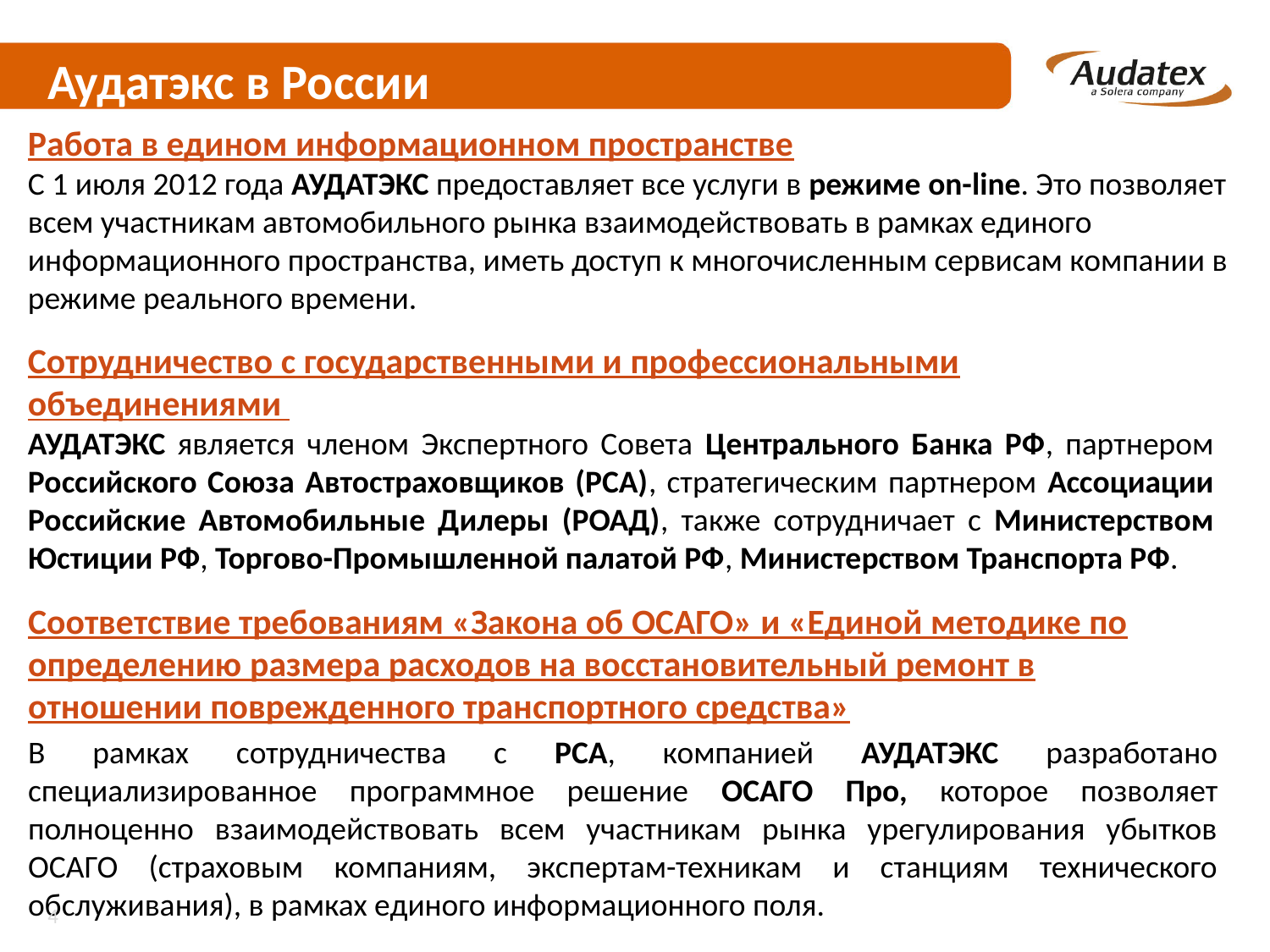

# Аудатэкс в России
Работа в едином информационном пространстве
С 1 июля 2012 года АУДАТЭКС предоставляет все услуги в режиме on-line. Это позволяет всем участникам автомобильного рынка взаимодействовать в рамках единого информационного пространства, иметь доступ к многочисленным сервисам компании в режиме реального времени.
Сотрудничество с государственными и профессиональными объединениями
АУДАТЭКС является членом Экспертного Совета Центрального Банка РФ, партнером Российского Союза Автостраховщиков (РСА), стратегическим партнером Ассоциации Российские Автомобильные Дилеры (РОАД), также сотрудничает с Министерством Юстиции РФ, Торгово-Промышленной палатой РФ, Министерством Транспорта РФ.
Соответствие требованиям «Закона об ОСАГО» и «Единой методике по определению размера расходов на восстановительный ремонт в отношении поврежденного транспортного средства»
В рамках сотрудничества с РСА, компанией АУДАТЭКС разработано специализированное программное решение ОСАГО Про, которое позволяет полноценно взаимодействовать всем участникам рынка урегулирования убытков ОСАГО (страховым компаниям, экспертам-техникам и станциям технического обслуживания), в рамках единого информационного поля.

4